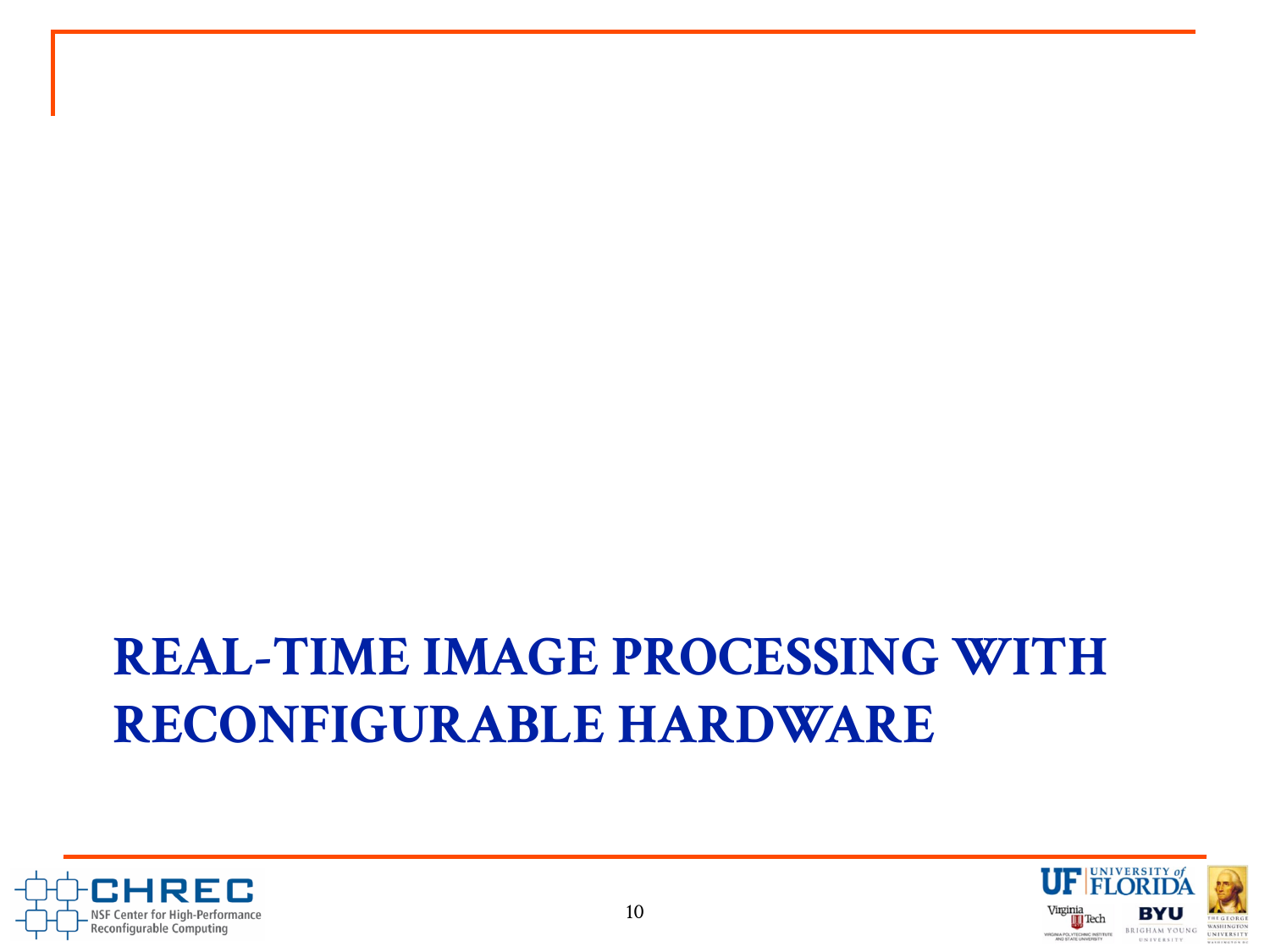

# Real-time Image Processing with Reconfigurable Hardware
10